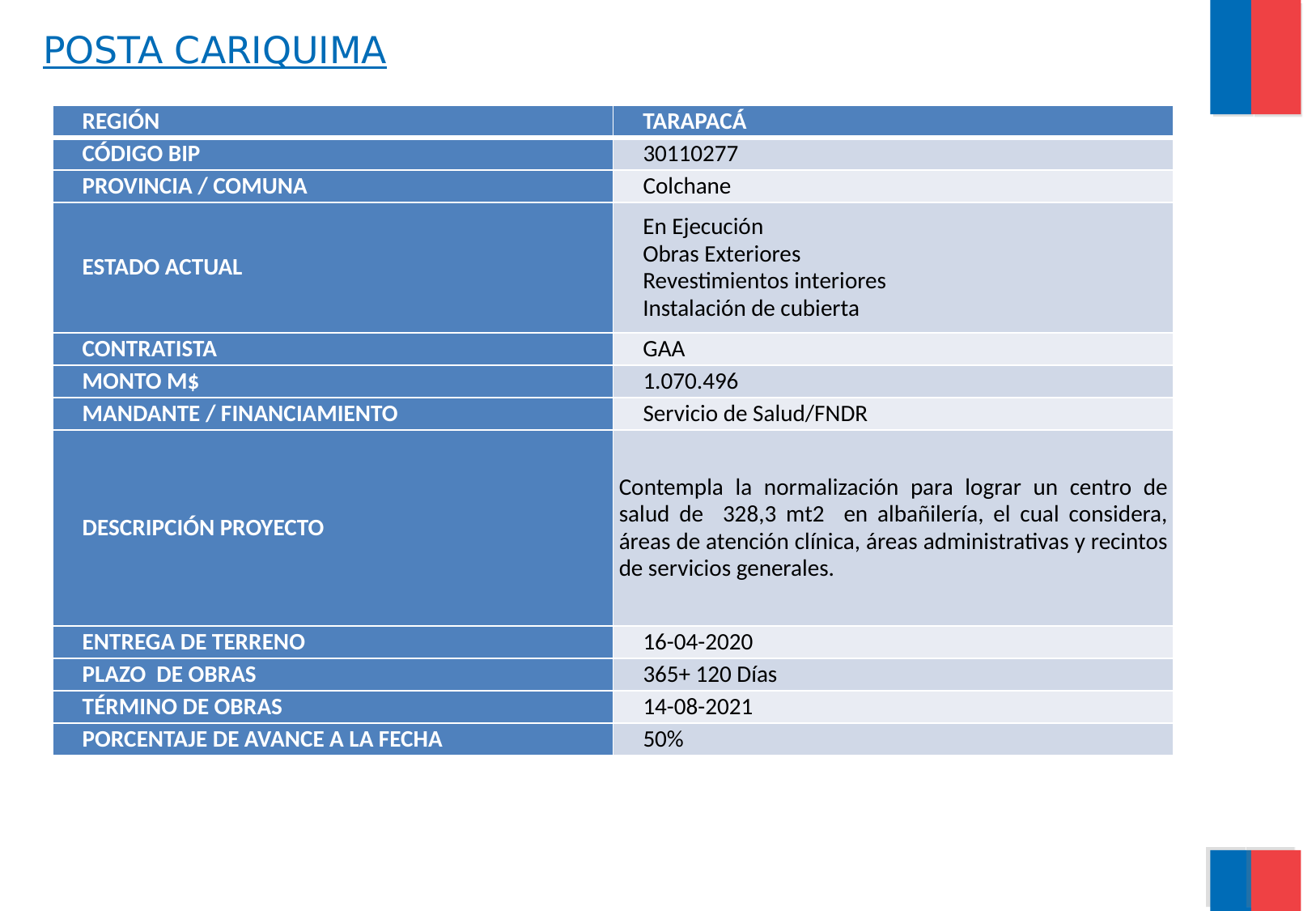

POSTA CARIQUIMA

| REGIÓN | TARAPACÁ |
| --- | --- |
| CÓDIGO BIP | 30110277 |
| PROVINCIA / COMUNA | Colchane |
| ESTADO ACTUAL | En Ejecución Obras Exteriores Revestimientos interiores Instalación de cubierta |
| CONTRATISTA | GAA |
| MONTO M$ | 1.070.496 |
| MANDANTE / FINANCIAMIENTO | Servicio de Salud/FNDR |
| DESCRIPCIÓN PROYECTO | Contempla la normalización para lograr un centro de salud de 328,3 mt2 en albañilería, el cual considera, áreas de atención clínica, áreas administrativas y recintos de servicios generales. |
| ENTREGA DE TERRENO | 16-04-2020 |
| PLAZO DE OBRAS | 365+ 120 Días |
| TÉRMINO DE OBRAS | 14-08-2021 |
| PORCENTAJE DE AVANCE A LA FECHA | 50% |